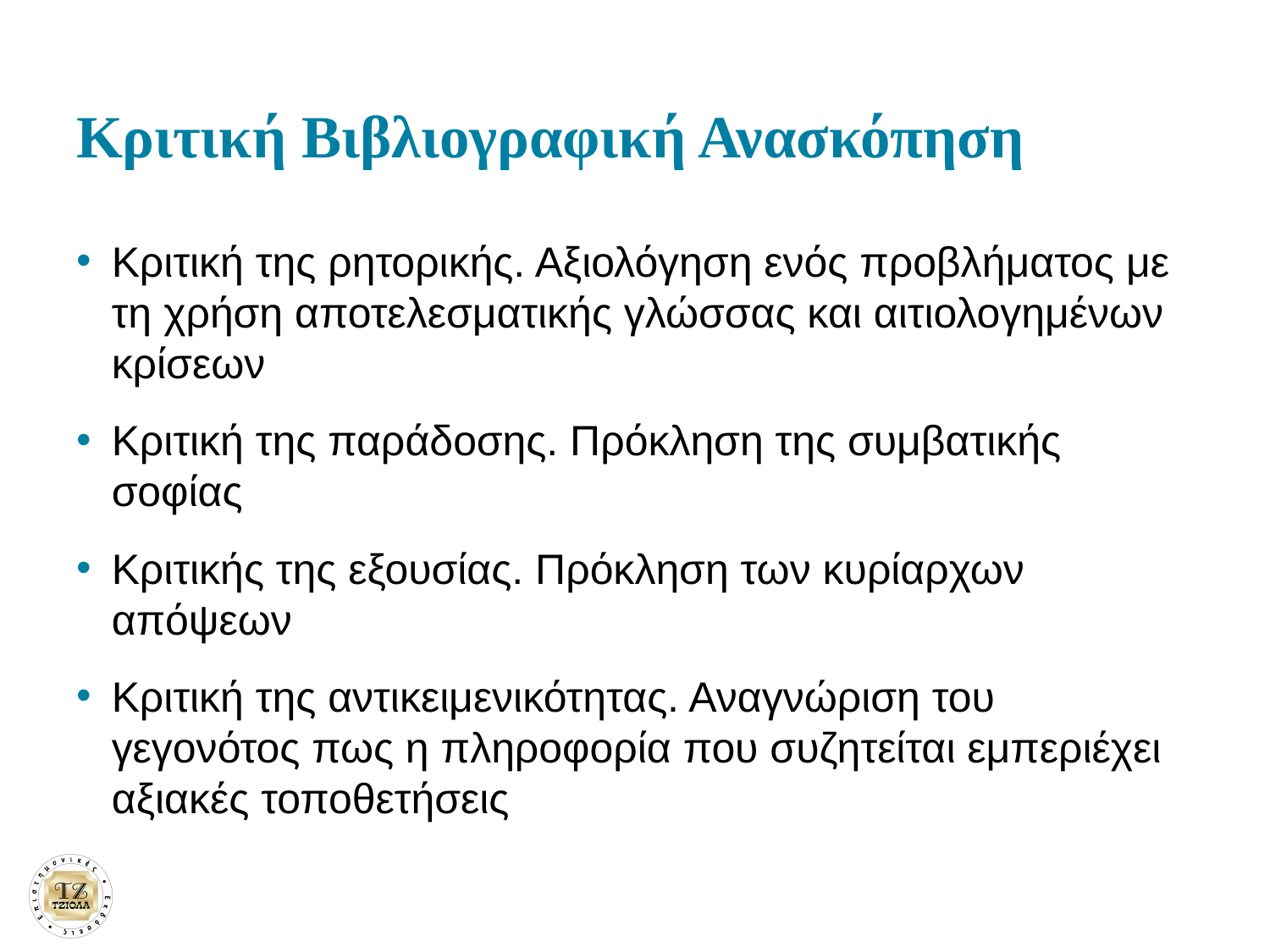

# Κριτική Βιβλιογραφική Ανασκόπηση
Κριτική της ρητορικής. Αξιολόγηση ενός προβλήματος με τη χρήση αποτελεσματικής γλώσσας και αιτιολογημένων κρίσεων
Κριτική της παράδοσης. Πρόκληση της συμβατικής σοφίας
Κριτικής της εξουσίας. Πρόκληση των κυρίαρχων απόψεων
Κριτική της αντικειμενικότητας. Αναγνώριση του γεγονότος πως η πληροφορία που συζητείται εμπεριέχει αξιακές τοποθετήσεις